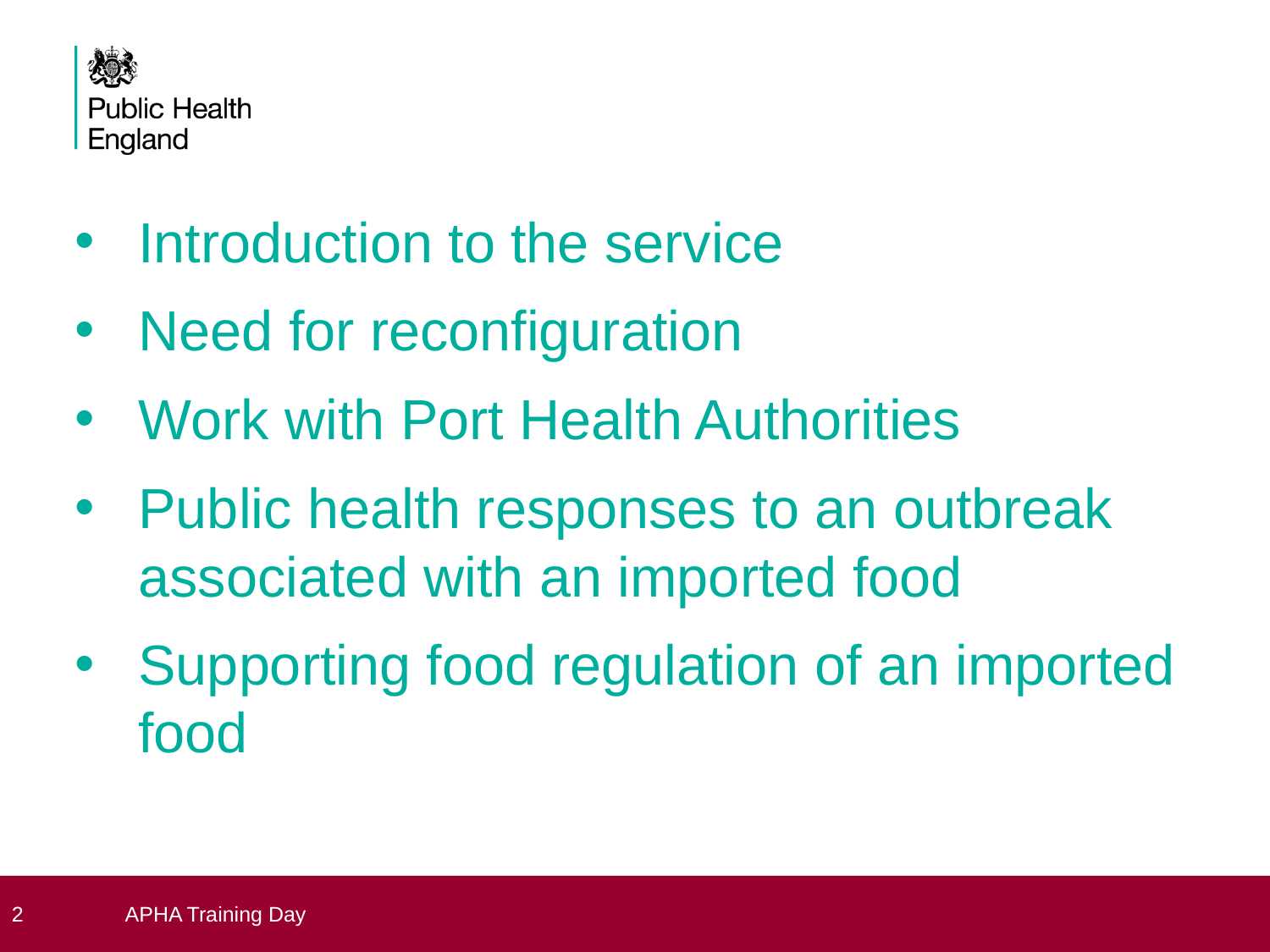

Introduction to the service
Need for reconfiguration
Work with Port Health Authorities
Public health responses to an outbreak associated with an imported food
Supporting food regulation of an imported food
  2
APHA Training Day